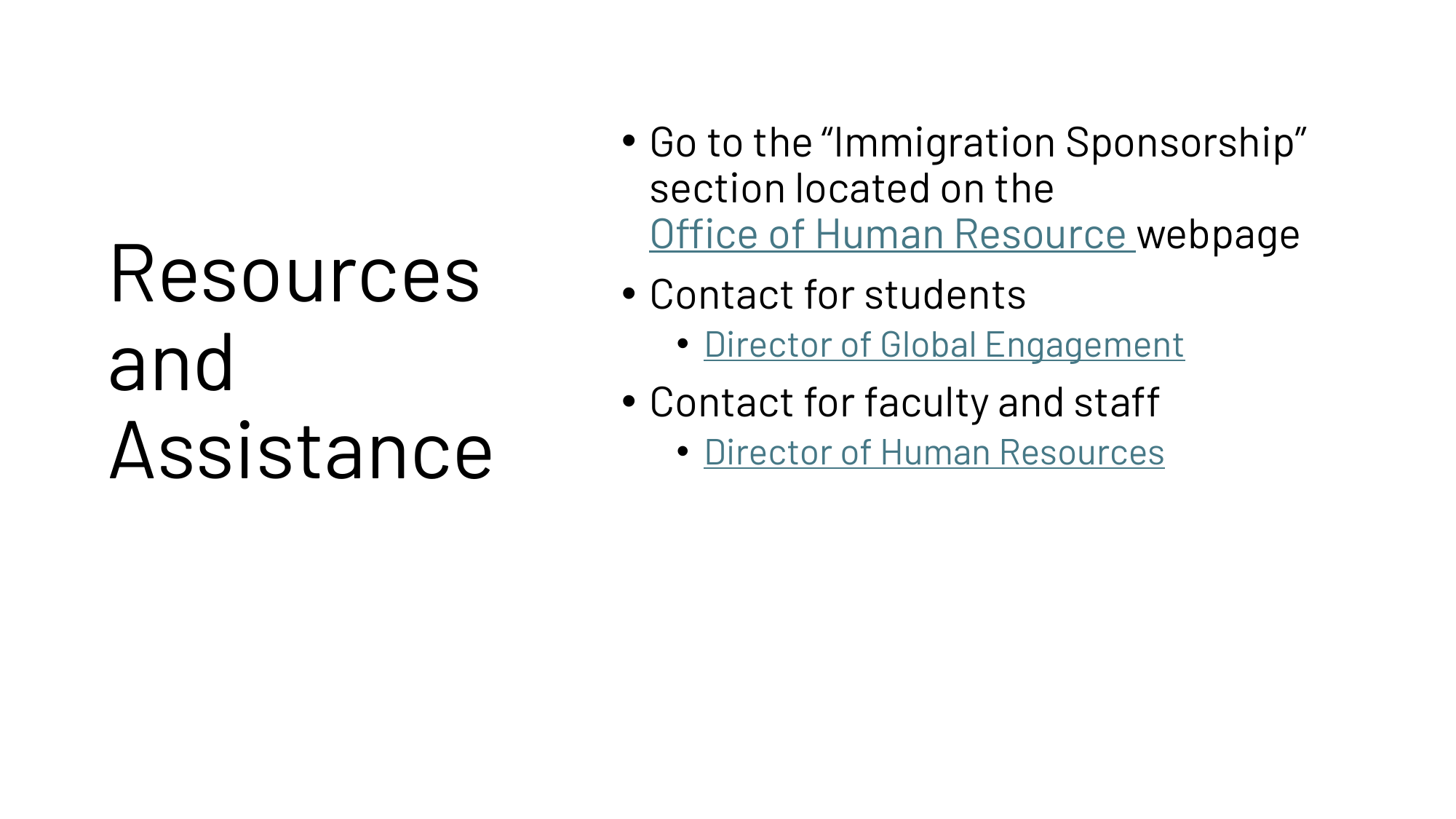

# Resources and Assistance
Go to the “Immigration Sponsorship” section located on the Office of Human Resource webpage
Contact for students
Director of Global Engagement
Contact for faculty and staff
Director of Human Resources